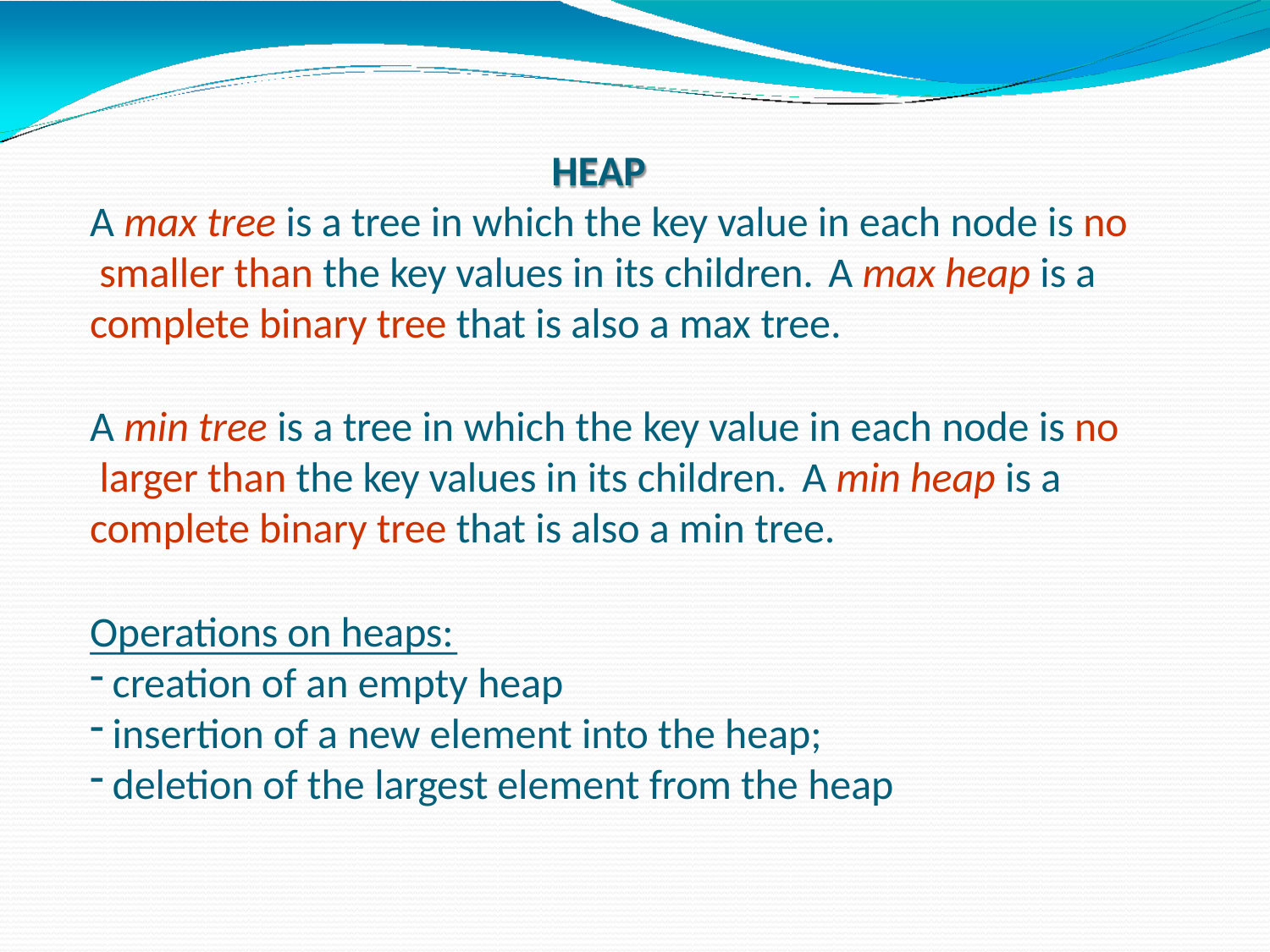

HEAP
A max tree is a tree in which the key value in each node is no  smaller than the key values in its children.	A max heap is a  complete binary tree that is also a max tree.

A min tree is a tree in which the key value in each node is no  larger than the key values in its children.	A min heap is a  complete binary tree that is also a min tree.

Operations on heaps:
creation of an empty heap
insertion of a new element into the heap;
deletion of the largest element from the heap